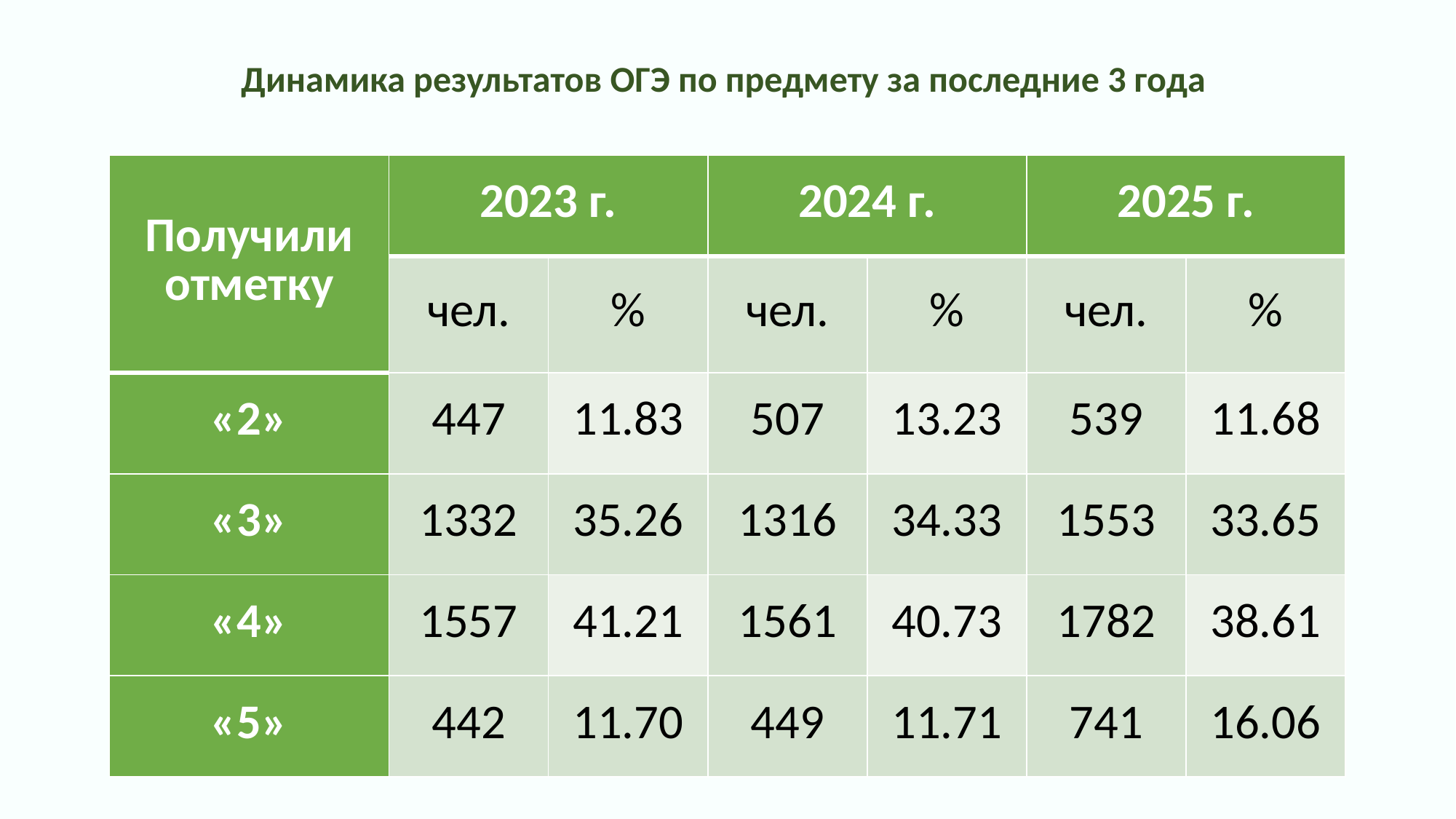

# Динамика результатов ОГЭ по предмету за последние 3 года

| Получили отметку | 2023 г. |  | 2024 г. |  | 2025 г. |  |
| --- | --- | --- | --- | --- | --- | --- |
|  | чел. | % | чел. | % | чел. | % |
| «2» | 447 | 11.83 | 507 | 13.23 | 539 | 11.68 |
| «3» | 1332 | 35.26 | 1316 | 34.33 | 1553 | 33.65 |
| «4» | 1557 | 41.21 | 1561 | 40.73 | 1782 | 38.61 |
| «5» | 442 | 11.70 | 449 | 11.71 | 741 | 16.06 |